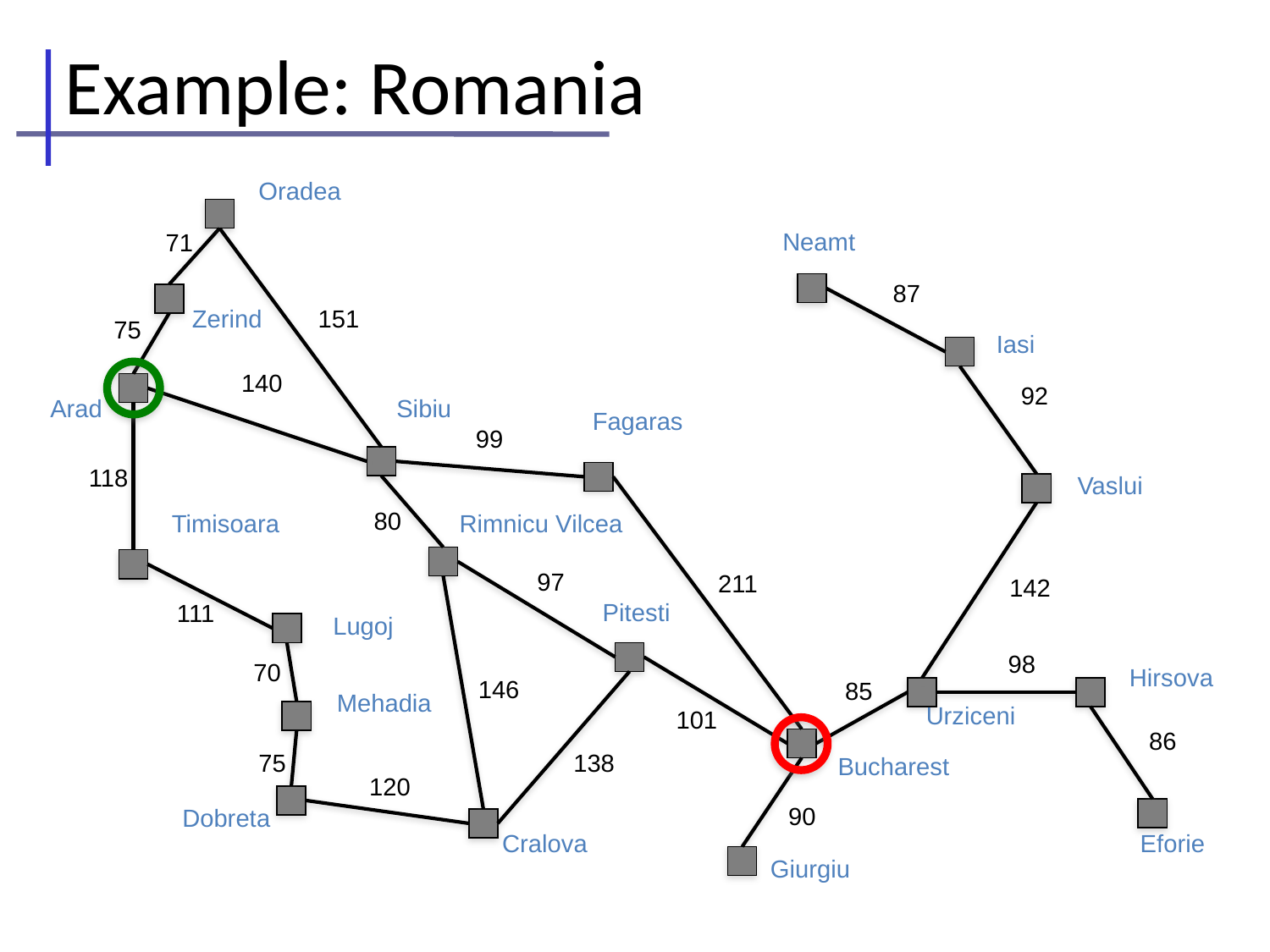

# Example: Romania
Oradea

Neamt
71
87

Zerind
151
75
Iasi

140

92
Arad
Sibiu
Fagaras
99

118

Vaslui

80
Timisoara
Rimnicu Vilcea

97
211
142
Pitesti
111
Lugoj

98
70
Hirsova
146
85

Mehadia
Urziceni
101

86

75
138
Bucharest
120

90
Dobreta

Eforie
Cralova

Giurgiu